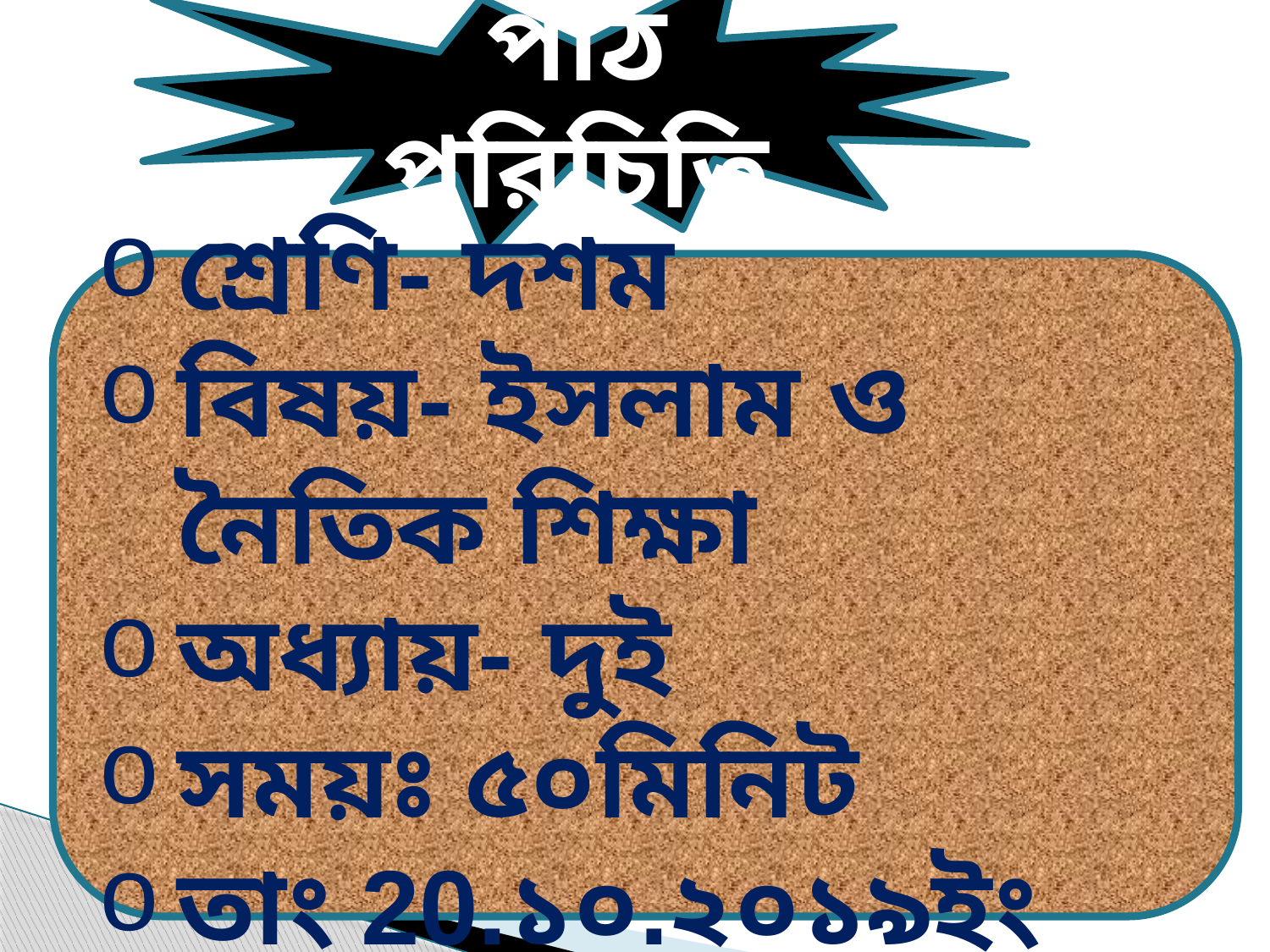

পাঠ পরিচিতি
শ্রেণি- দশম
বিষয়- ইসলাম ও নৈতিক শিক্ষা
অধ্যায়- দুই
সময়ঃ ৫০মিনিট
তাং 20.১০.২০১৯ইং